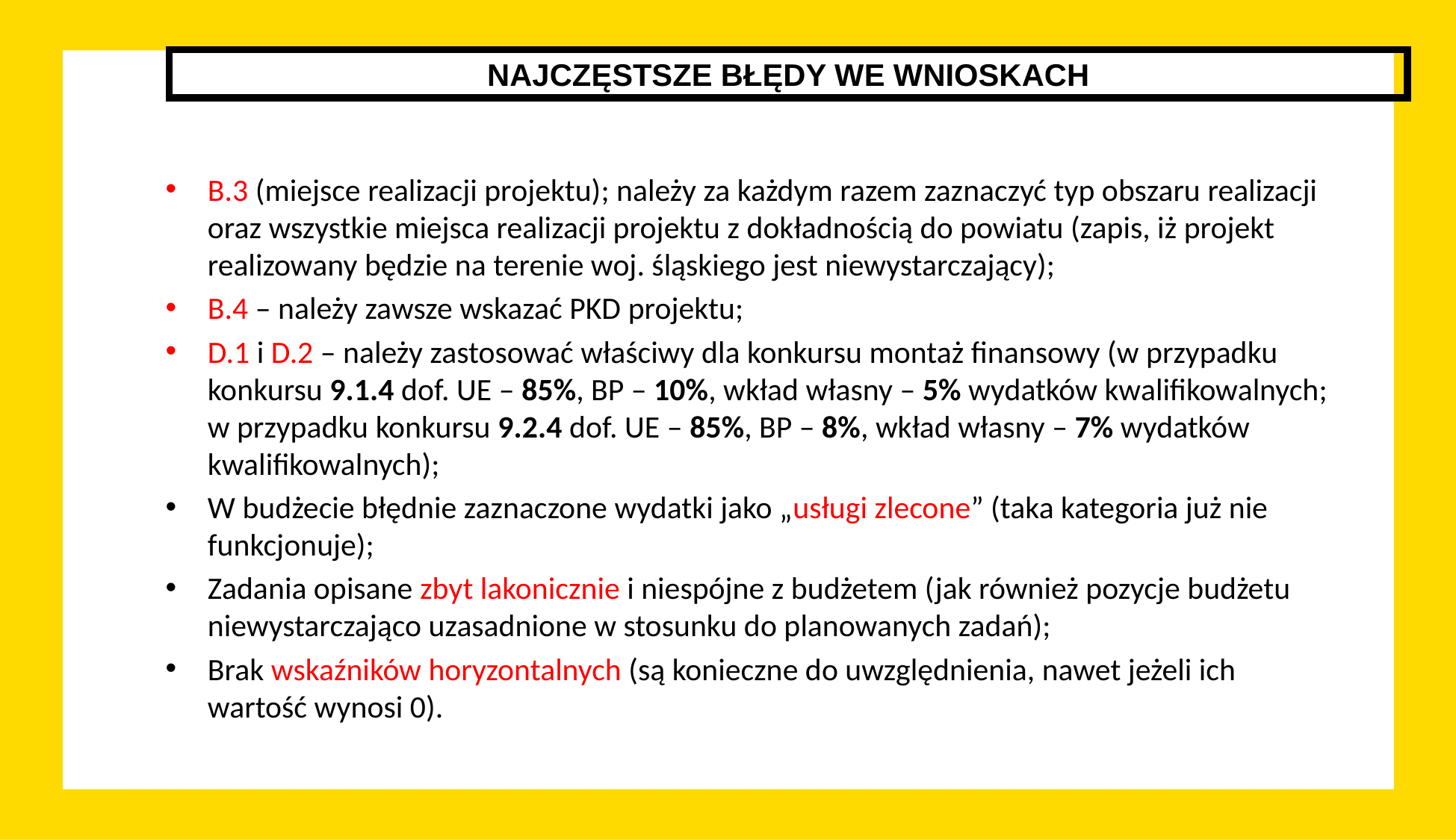

NAJCZĘSTSZE BŁĘDY WE WNIOSKACH
B.3 (miejsce realizacji projektu); należy za każdym razem zaznaczyć typ obszaru realizacji oraz wszystkie miejsca realizacji projektu z dokładnością do powiatu (zapis, iż projekt realizowany będzie na terenie woj. śląskiego jest niewystarczający);
B.4 – należy zawsze wskazać PKD projektu;
D.1 i D.2 – należy zastosować właściwy dla konkursu montaż finansowy (w przypadku konkursu 9.1.4 dof. UE – 85%, BP – 10%, wkład własny – 5% wydatków kwalifikowalnych; w przypadku konkursu 9.2.4 dof. UE – 85%, BP – 8%, wkład własny – 7% wydatków kwalifikowalnych);
W budżecie błędnie zaznaczone wydatki jako „usługi zlecone” (taka kategoria już nie funkcjonuje);
Zadania opisane zbyt lakonicznie i niespójne z budżetem (jak również pozycje budżetu niewystarczająco uzasadnione w stosunku do planowanych zadań);
Brak wskaźników horyzontalnych (są konieczne do uwzględnienia, nawet jeżeli ich wartość wynosi 0).